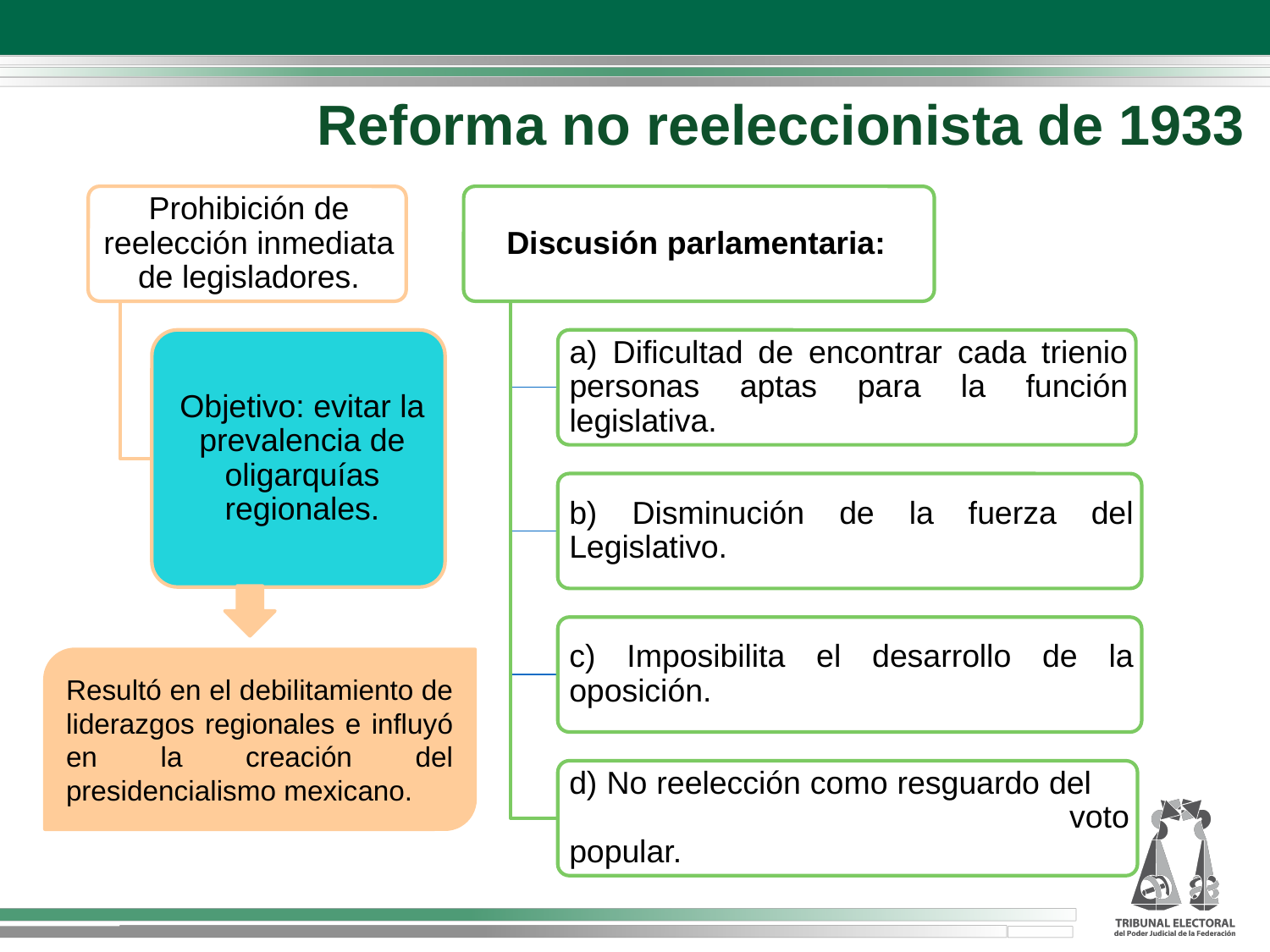

Reforma no reeleccionista de 1933
Prohibición de reelección inmediata de legisladores.
Objetivo: evitar la prevalencia de oligarquías regionales.
Discusión parlamentaria:
a) Dificultad de encontrar cada trienio personas aptas para la función legislativa.
b) Disminución de la fuerza del Legislativo.
c) Imposibilita el desarrollo de la oposición.
d) No reelección como resguardo del                                    	voto popular.

Resultó en el debilitamiento de liderazgos regionales e influyó en la creación del presidencialismo mexicano.